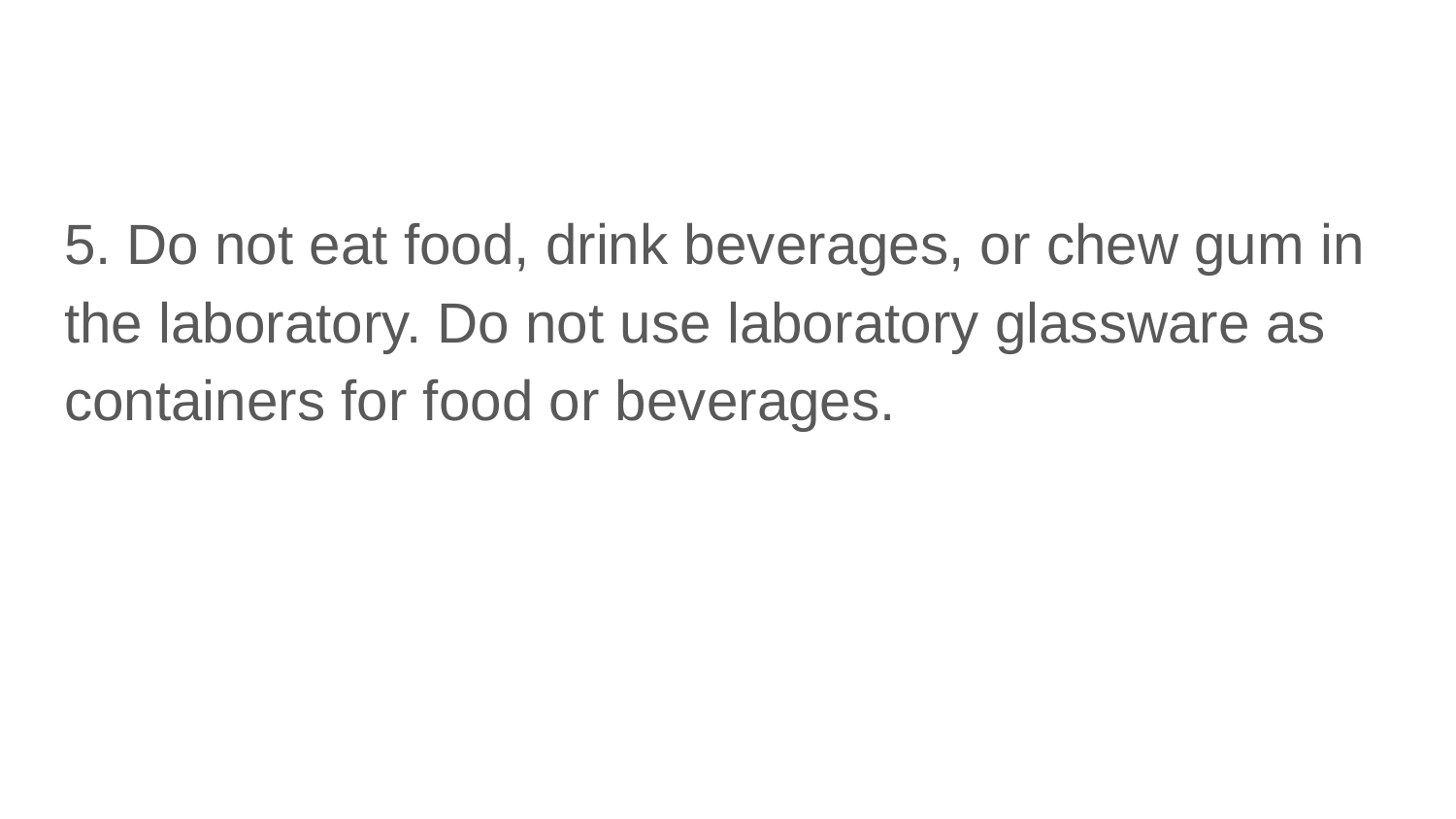

#
5. Do not eat food, drink beverages, or chew gum in the laboratory. Do not use laboratory glassware as containers for food or beverages.